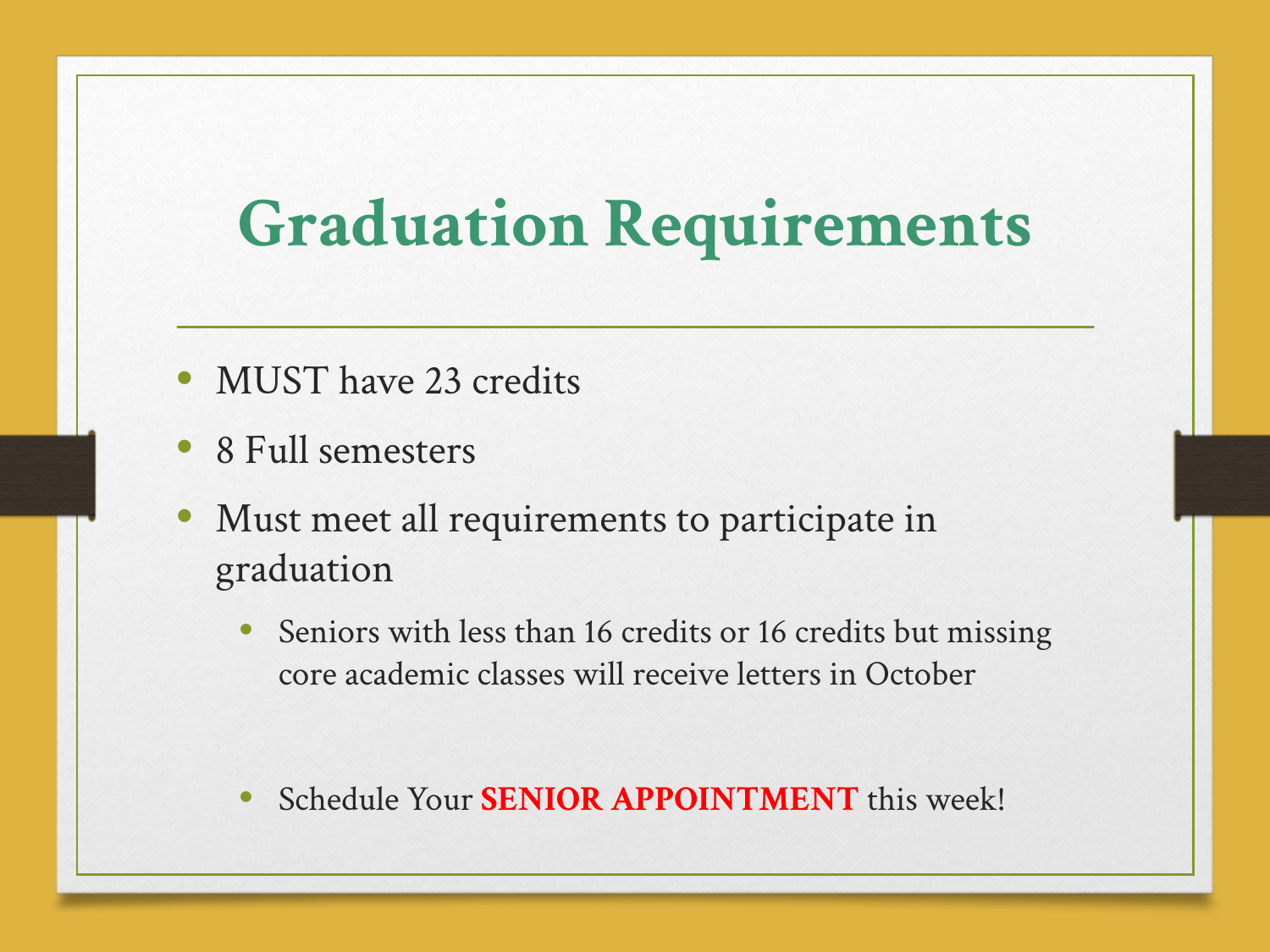

# Graduation Requirements
MUST have 23 credits
8 Full semesters
Must meet all requirements to participate in graduation
Seniors with less than 16 credits or 16 credits but missing core academic classes will receive letters in October

Schedule Your SENIOR APPOINTMENT this week!